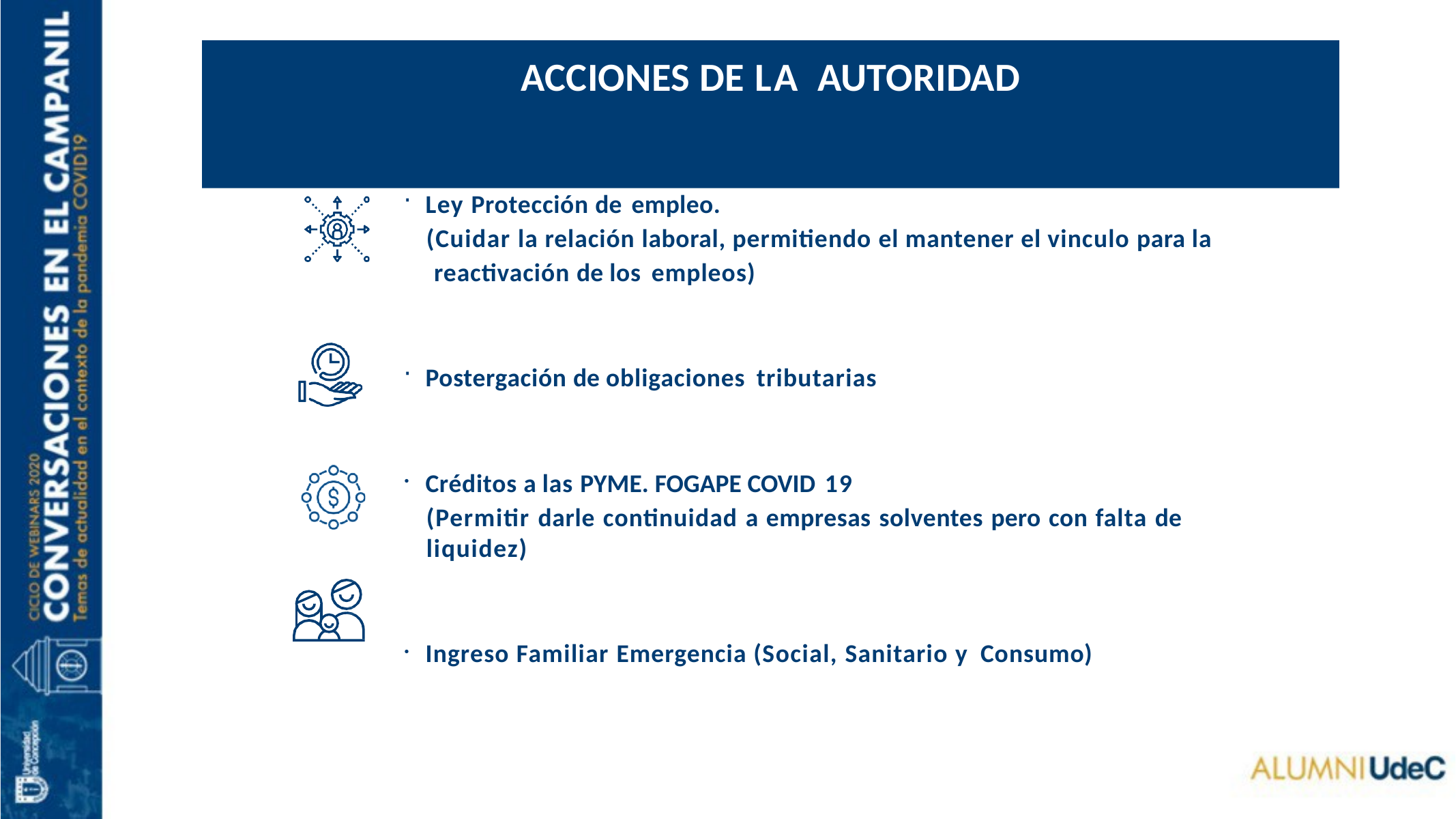

# ACCIONES DE LA AUTORIDAD
Ley Protección de empleo.
(Cuidar la relación laboral, permitiendo el mantener el vinculo para la  reactivación de los empleos)

Postergación de obligaciones tributarias

Créditos a las PYME. FOGAPE COVID 19
(Permitir darle continuidad a empresas solventes pero con falta de liquidez)

Ingreso Familiar Emergencia (Social, Sanitario y Consumo)